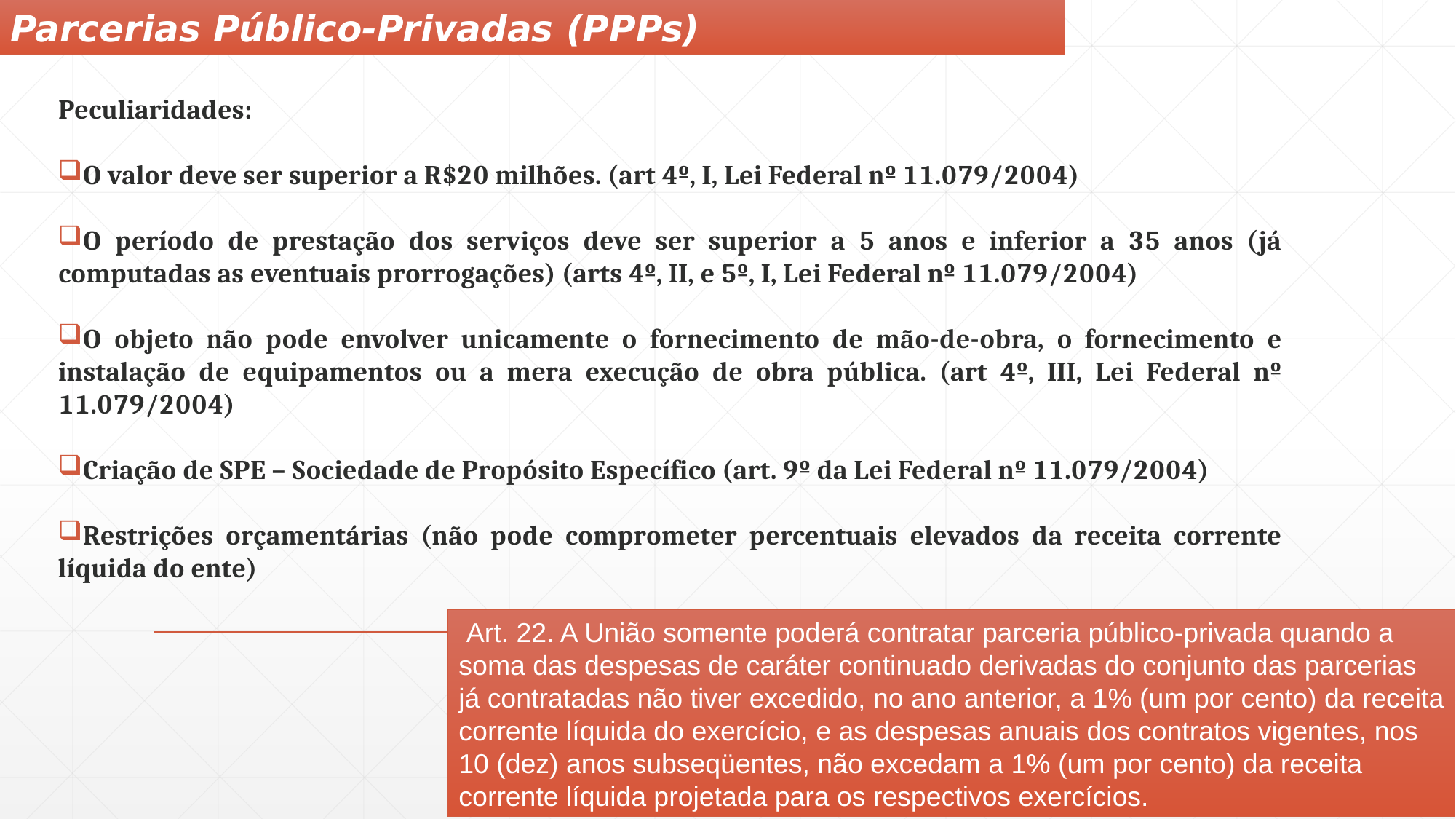

Parcerias Público-Privadas (PPPs)
Peculiaridades:

O valor deve ser superior a R$20 milhões. (art 4º, I, Lei Federal nº 11.079/2004)

O período de prestação dos serviços deve ser superior a 5 anos e inferior a 35 anos (já computadas as eventuais prorrogações) (arts 4º, II, e 5º, I, Lei Federal nº 11.079/2004)

O objeto não pode envolver unicamente o fornecimento de mão-de-obra, o fornecimento e instalação de equipamentos ou a mera execução de obra pública. (art 4º, III, Lei Federal nº 11.079/2004)

Criação de SPE – Sociedade de Propósito Específico (art. 9º da Lei Federal nº 11.079/2004)

Restrições orçamentárias (não pode comprometer percentuais elevados da receita corrente líquida do ente)

 Art. 22. A União somente poderá contratar parceria público-privada quando a soma das despesas de caráter continuado derivadas do conjunto das parcerias já contratadas não tiver excedido, no ano anterior, a 1% (um por cento) da receita corrente líquida do exercício, e as despesas anuais dos contratos vigentes, nos 10 (dez) anos subseqüentes, não excedam a 1% (um por cento) da receita corrente líquida projetada para os respectivos exercícios.